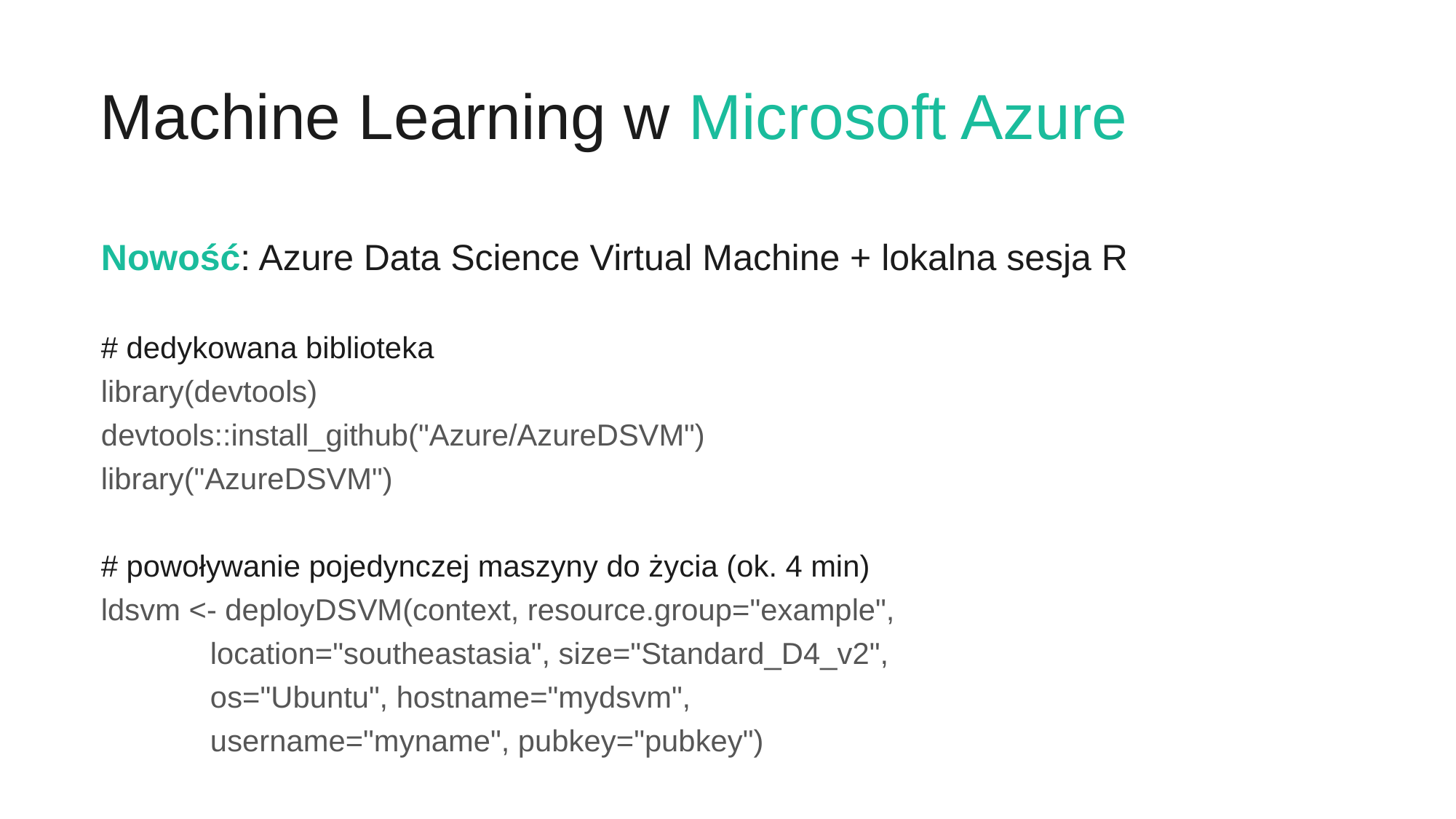

Machine Learning w Microsoft Azure
Nowość: Azure Data Science Virtual Machine + lokalna sesja R

# dedykowana biblioteka
library(devtools)
devtools::install_github("Azure/AzureDSVM")
library("AzureDSVM")

# powoływanie pojedynczej maszyny do życia (ok. 4 min)
ldsvm <- deployDSVM(context, resource.group="example",
	location="southeastasia", size="Standard_D4_v2",
	os="Ubuntu", hostname="mydsvm",
	username="myname", pubkey="pubkey")